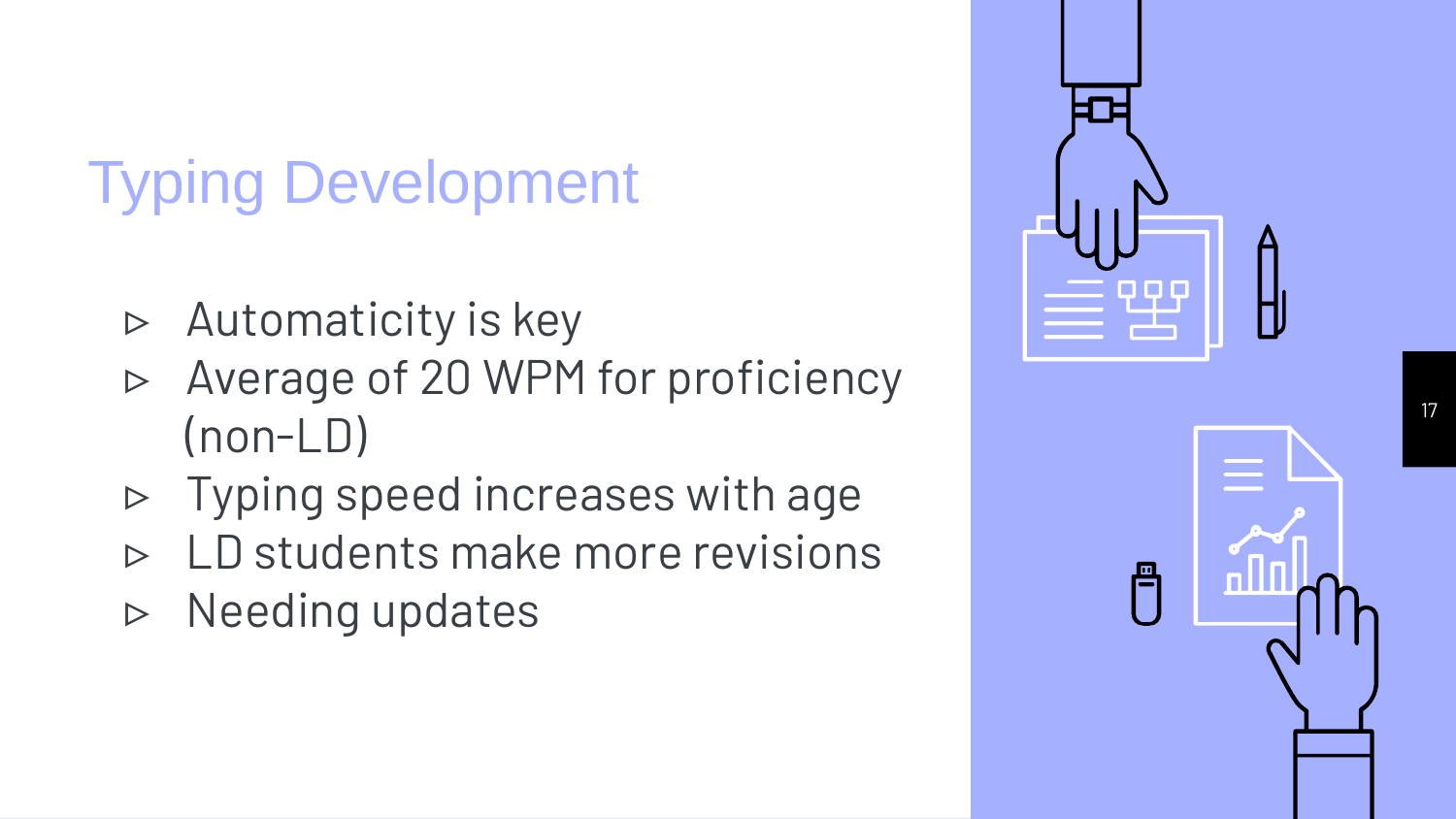

# Typing Development
Automaticity is key
Average of 20 WPM for proficiency (non-LD)
Typing speed increases with age
LD students make more revisions
Needing updates
17